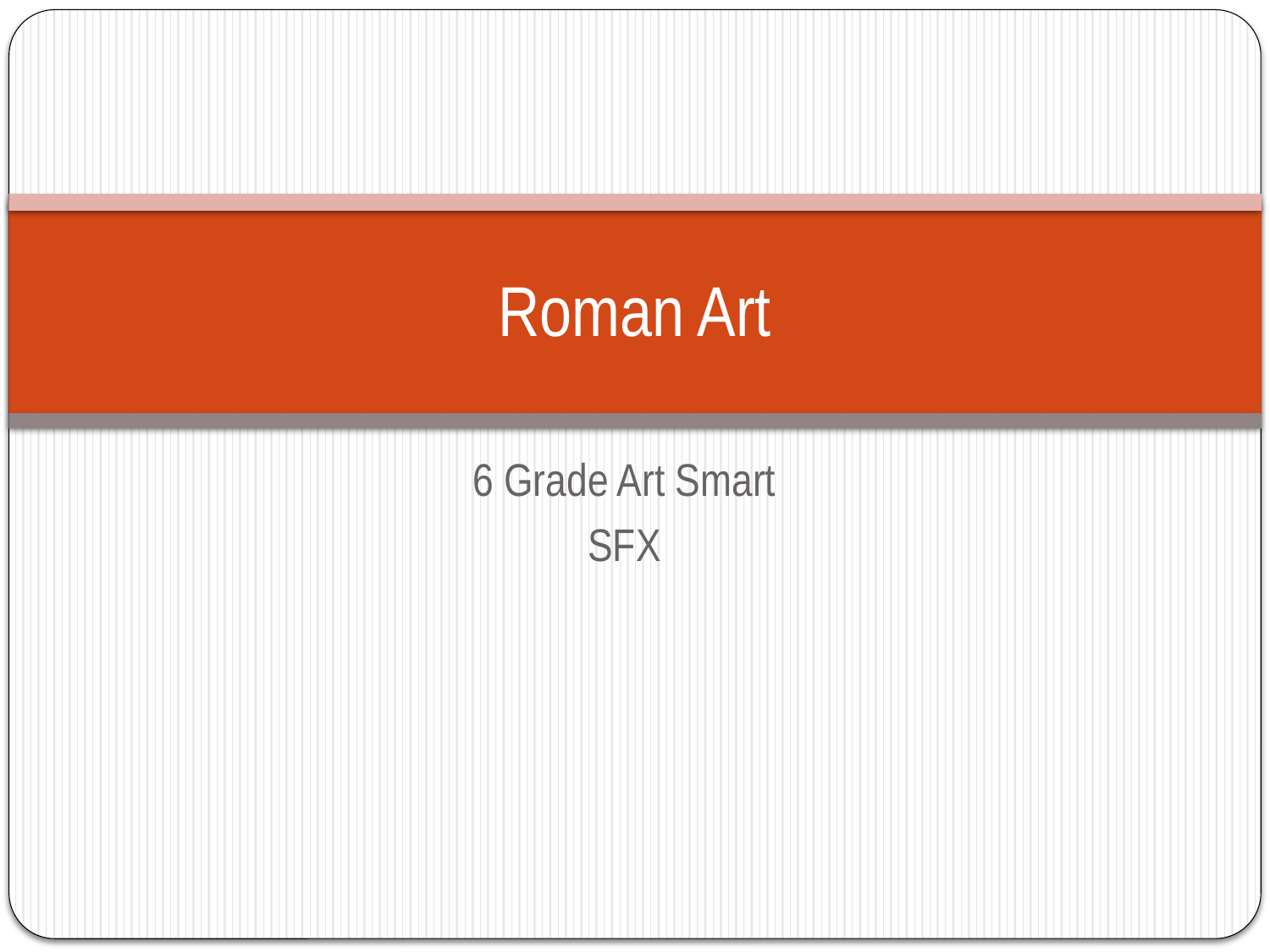

# Roman Art
6 Grade Art Smart
SFX